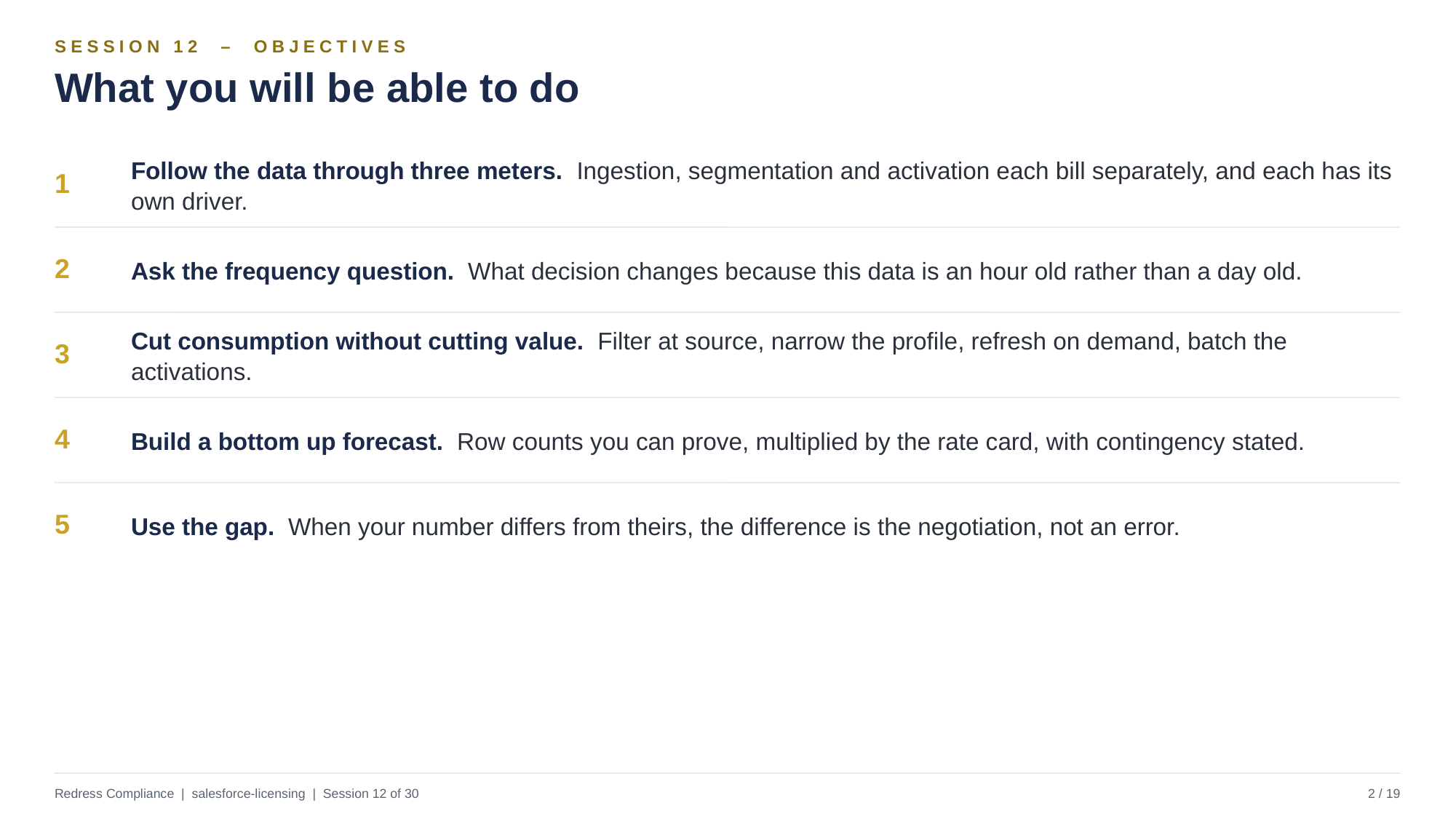

SESSION 12  –  OBJECTIVES
What you will be able to do
Follow the data through three meters.  Ingestion, segmentation and activation each bill separately, and each has its own driver.
1

Ask the frequency question.  What decision changes because this data is an hour old rather than a day old.
2

Cut consumption without cutting value.  Filter at source, narrow the profile, refresh on demand, batch the activations.
3

Build a bottom up forecast.  Row counts you can prove, multiplied by the rate card, with contingency stated.
4

Use the gap.  When your number differs from theirs, the difference is the negotiation, not an error.
5

Redress Compliance  |  salesforce-licensing  |  Session 12 of 30
2 / 19